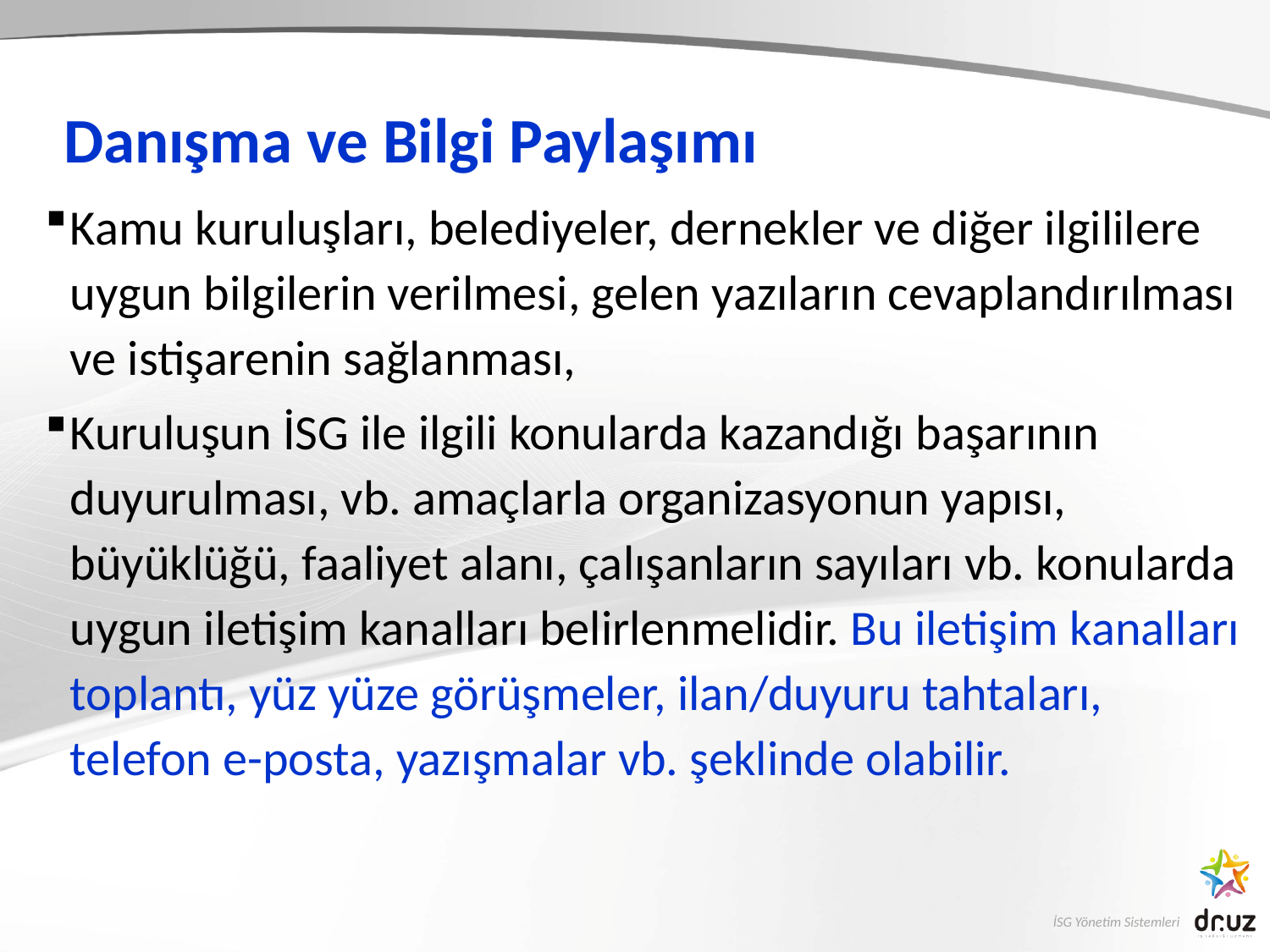

# Danışma ve Bilgi Paylaşımı
Kamu kuruluşları, belediyeler, dernekler ve diğer ilgililere uygun bilgilerin verilmesi, gelen yazıların cevaplandırılması ve istişarenin sağlanması,
Kuruluşun İSG ile ilgili konularda kazandığı başarının duyurulması, vb. amaçlarla organizasyonun yapısı, büyüklüğü, faaliyet alanı, çalışanların sayıları vb. konularda uygun iletişim kanalları belirlenmelidir. Bu iletişim kanalları toplantı, yüz yüze görüşmeler, ilan/duyuru tahtaları, telefon e-posta, yazışmalar vb. şeklinde olabilir.